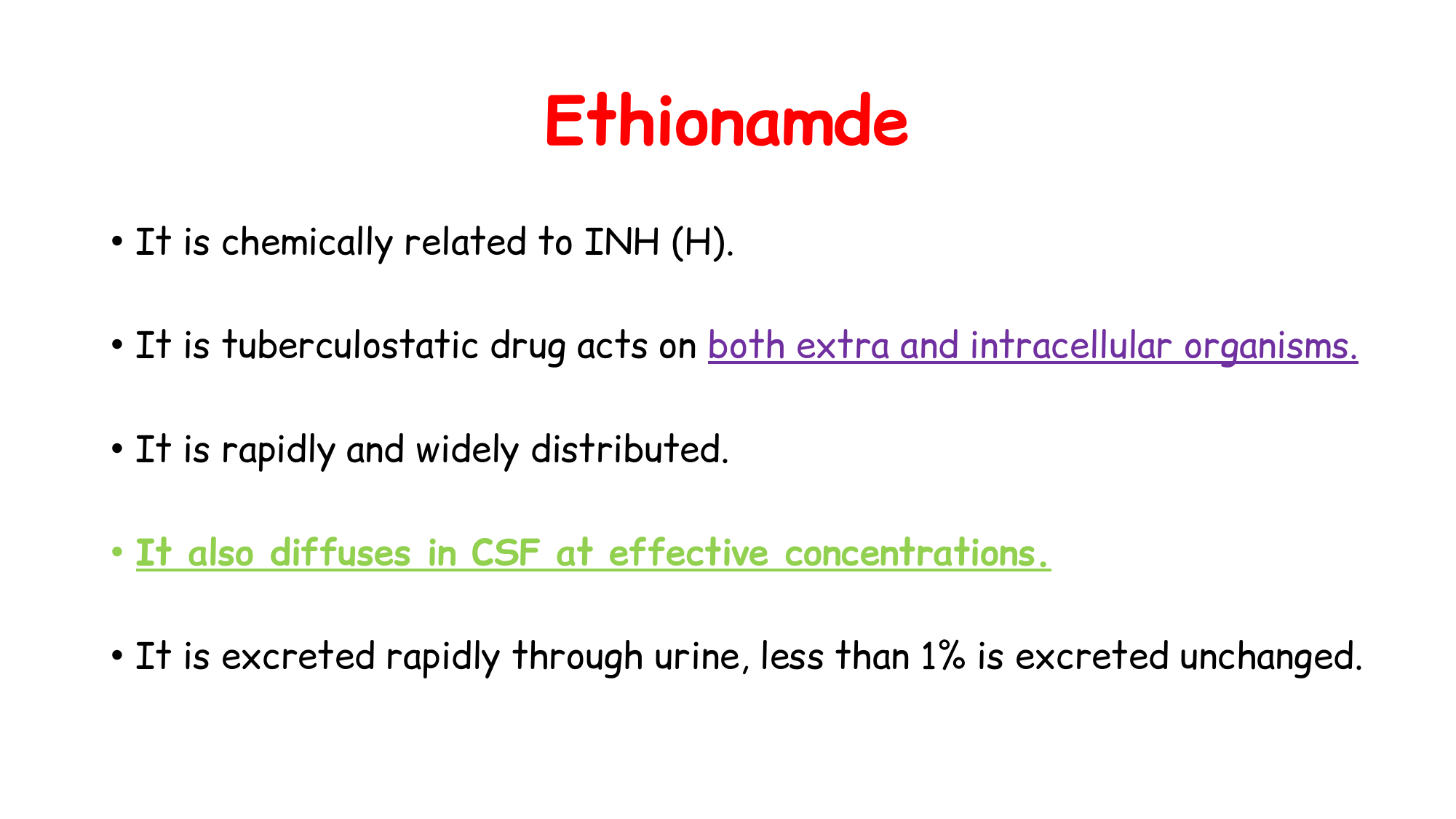

# Ethionamde
It is chemically related to INH (H).

It is tuberculostatic drug acts on both extra and intracellular organisms.

It is rapidly and widely distributed.

It also diffuses in CSF at effective concentrations.

It is excreted rapidly through urine, less than 1% is excreted unchanged.